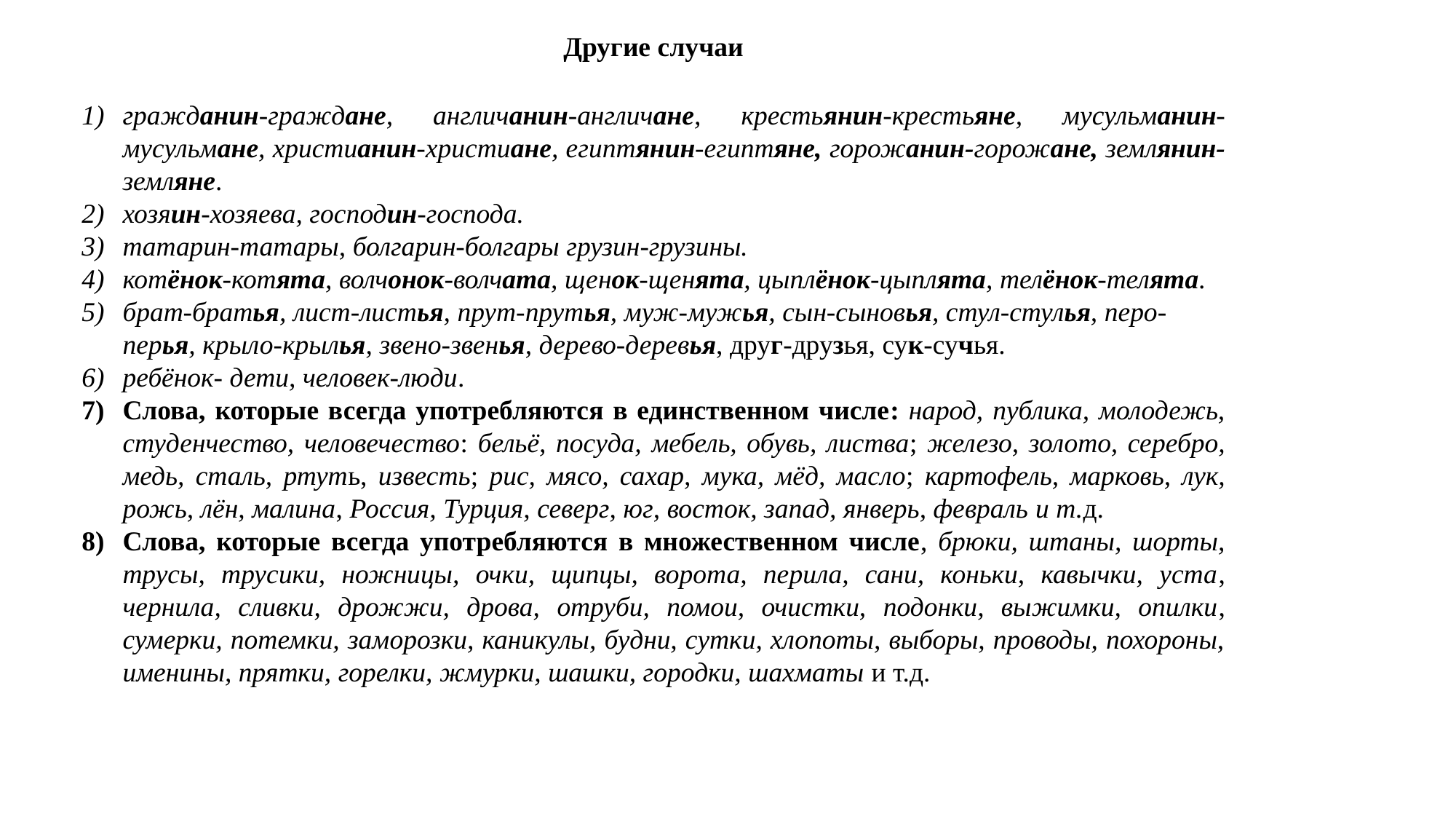

Другие случаи

гражданин-граждане, англичанин-англичане, крестьянин-крестьяне, мусульманин-мусульмане, христианин-христиане, египтянин-египтяне, горожанин-горожане, землянин-земляне.
хозяин-хозяева, господин-господа.
татарин-татары, болгарин-болгары грузин-грузины.
котёнок-котята, волчонок-волчата, щенок-щенята, цыплёнок-цыплята, телёнок-телята.
брат-братья, лист-листья, прут-прутья, муж-мужья, сын-сыновья, стул-стулья, перо-перья, крыло-крылья, звено-звенья, дерево-деревья, друг-друзья, сук-сучья.
ребёнок- дети, человек-люди.
Слова, которые всегда употребляются в единственном числе: народ, публика, молодежь, студенчество, человечество: бельё, посуда, мебель, обувь, листва; железо, золото, серебро, медь, сталь, ртуть, известь; рис, мясо, сахар, мука, мёд, масло; картофель, марковь, лук, рожь, лён, малина, Россия, Турция, северг, юг, восток, запад, янверь, февраль и т.д.
Слова, которые всегда употребляются в множественном числе, брюки, штаны, шорты, трусы, трусики, ножницы, очки, щипцы, ворота, перила, сани, коньки, кавычки, уста, чернила, сливки, дрожжи, дрова, отруби, помои, очистки, подонки, выжимки, опилки, сумерки, потемки, заморозки, каникулы, будни, сутки, хлопоты, выборы, проводы, похороны, именины, прятки, горелки, жмурки, шашки, городки, шахматы и т.д.